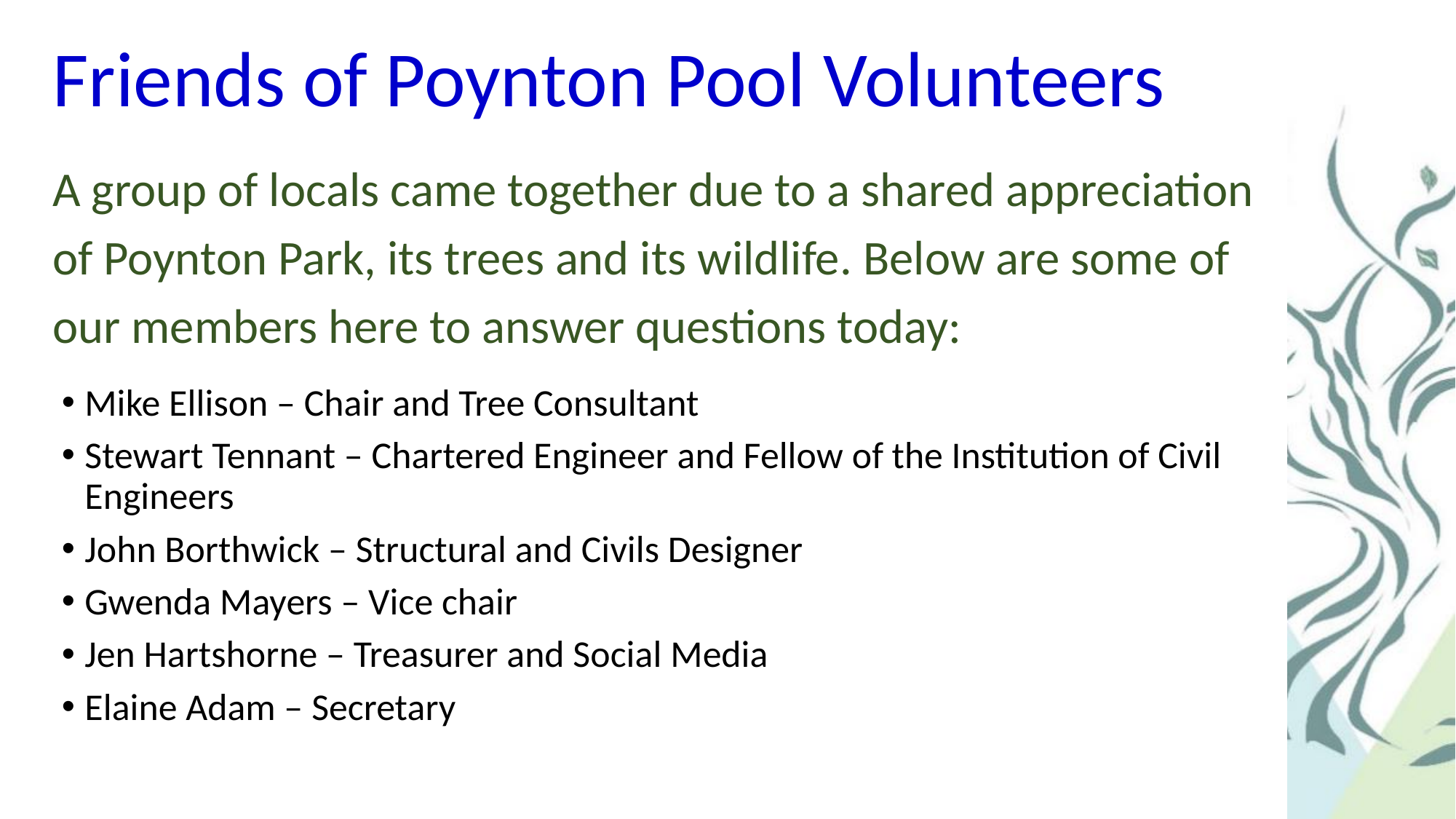

# Friends of Poynton Pool Volunteers
A group of locals came together due to a shared appreciation of Poynton Park, its trees and its wildlife. Below are some of our members here to answer questions today:
Mike Ellison – Chair and Tree Consultant
Stewart Tennant – Chartered Engineer and Fellow of the Institution of Civil Engineers
John Borthwick – Structural and Civils Designer
Gwenda Mayers – Vice chair
Jen Hartshorne – Treasurer and Social Media
Elaine Adam – Secretary